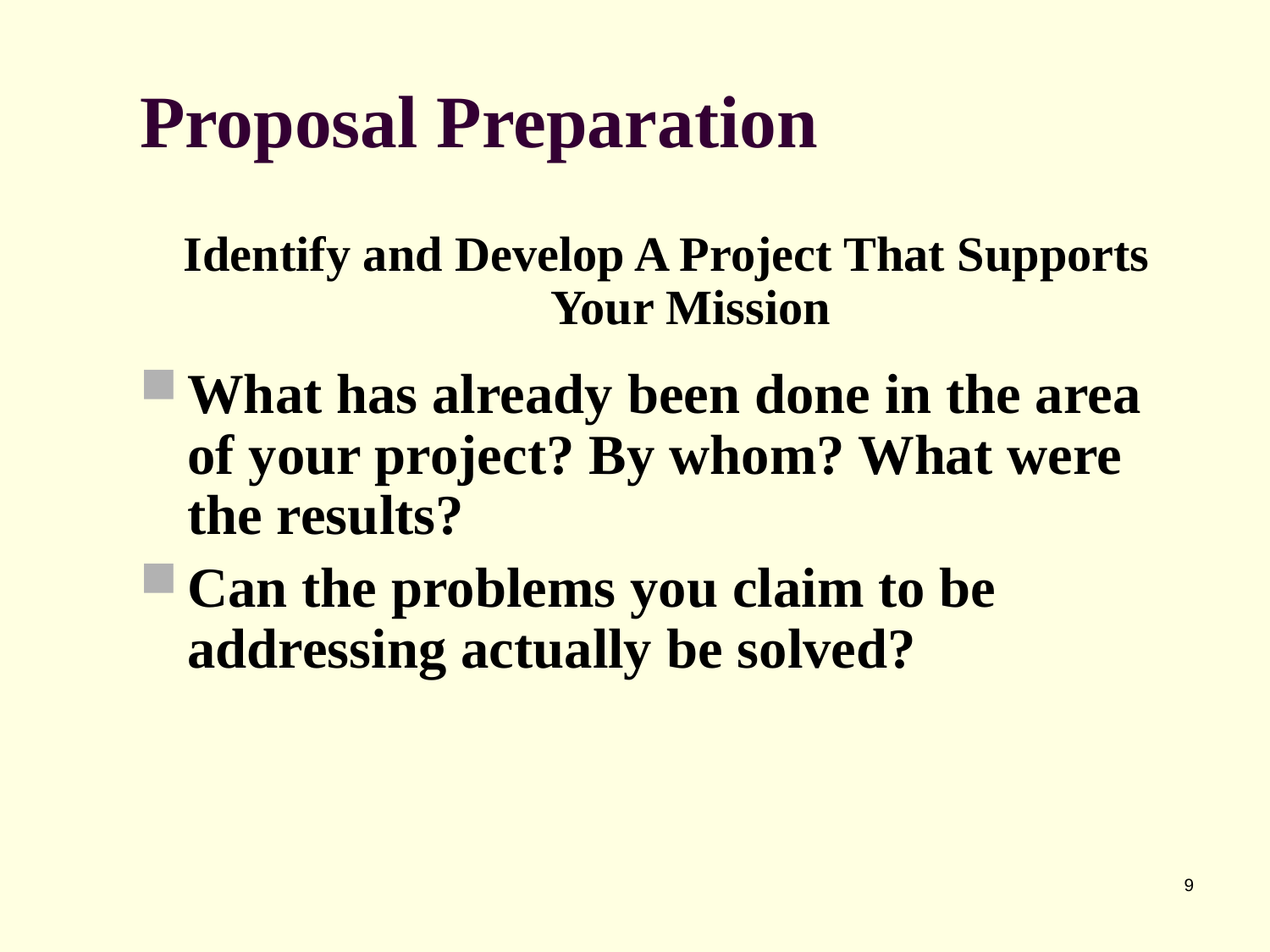

# Proposal Preparation
Identify and Develop A Project That Supports Your Mission

What has already been done in the area of your project? By whom? What were the results?
Can the problems you claim to be addressing actually be solved?

9